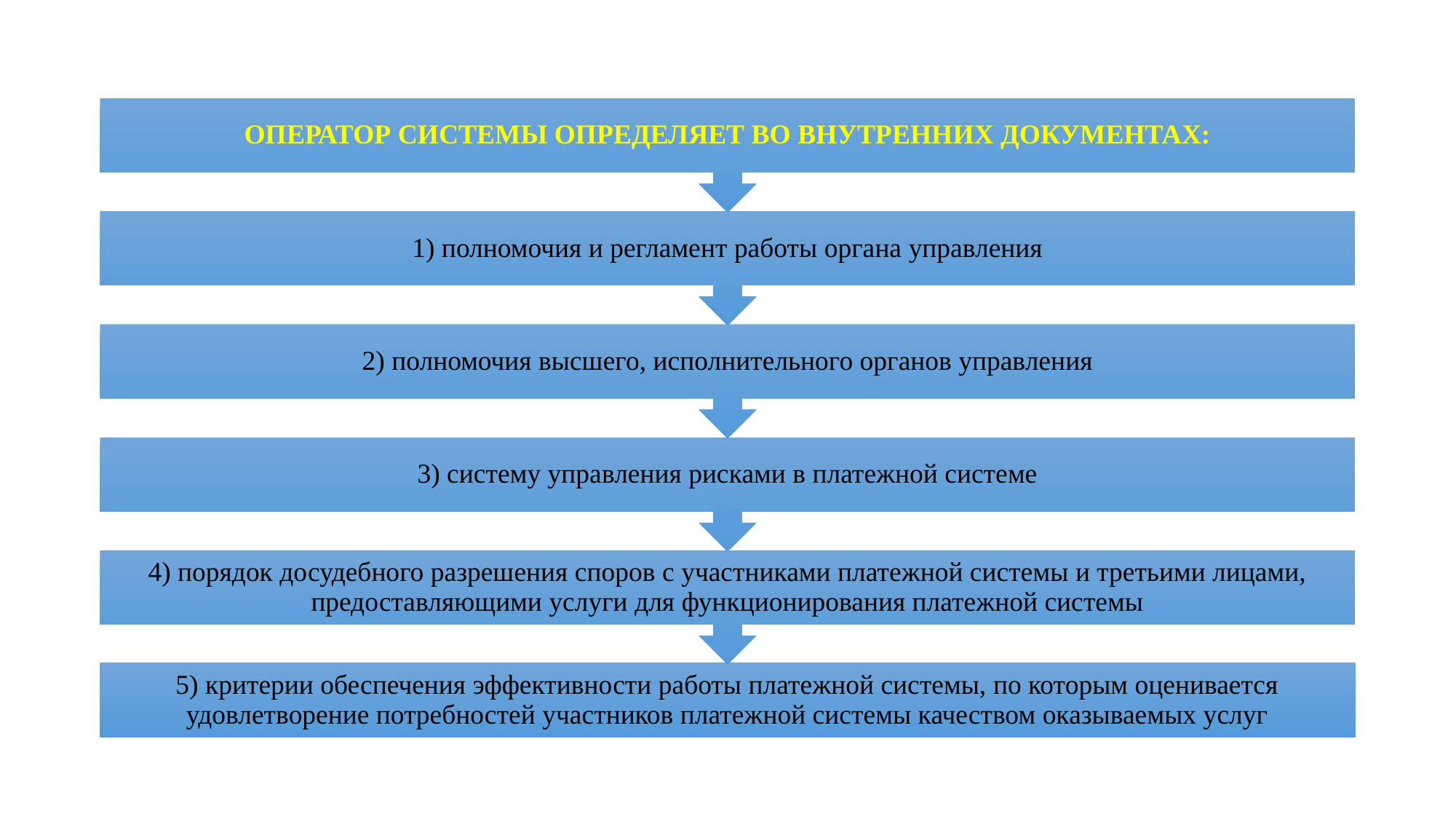

5) критерии обеспечения эффективности работы платежной системы, по которым оценивается удовлетворение потребностей участников платежной системы качеством оказываемых услуг
4) порядок досудебного разрешения споров с участниками платежной системы и третьими лицами, предоставляющими услуги для функционирования платежной системы
3) систему управления рисками в платежной системе
2) полномочия высшего, исполнительного органов управления
1) полномочия и регламент работы органа управления
ОПЕРАТОР СИСТЕМЫ ОПРЕДЕЛЯЕТ ВО ВНУТРЕННИХ ДОКУМЕНТАХ: